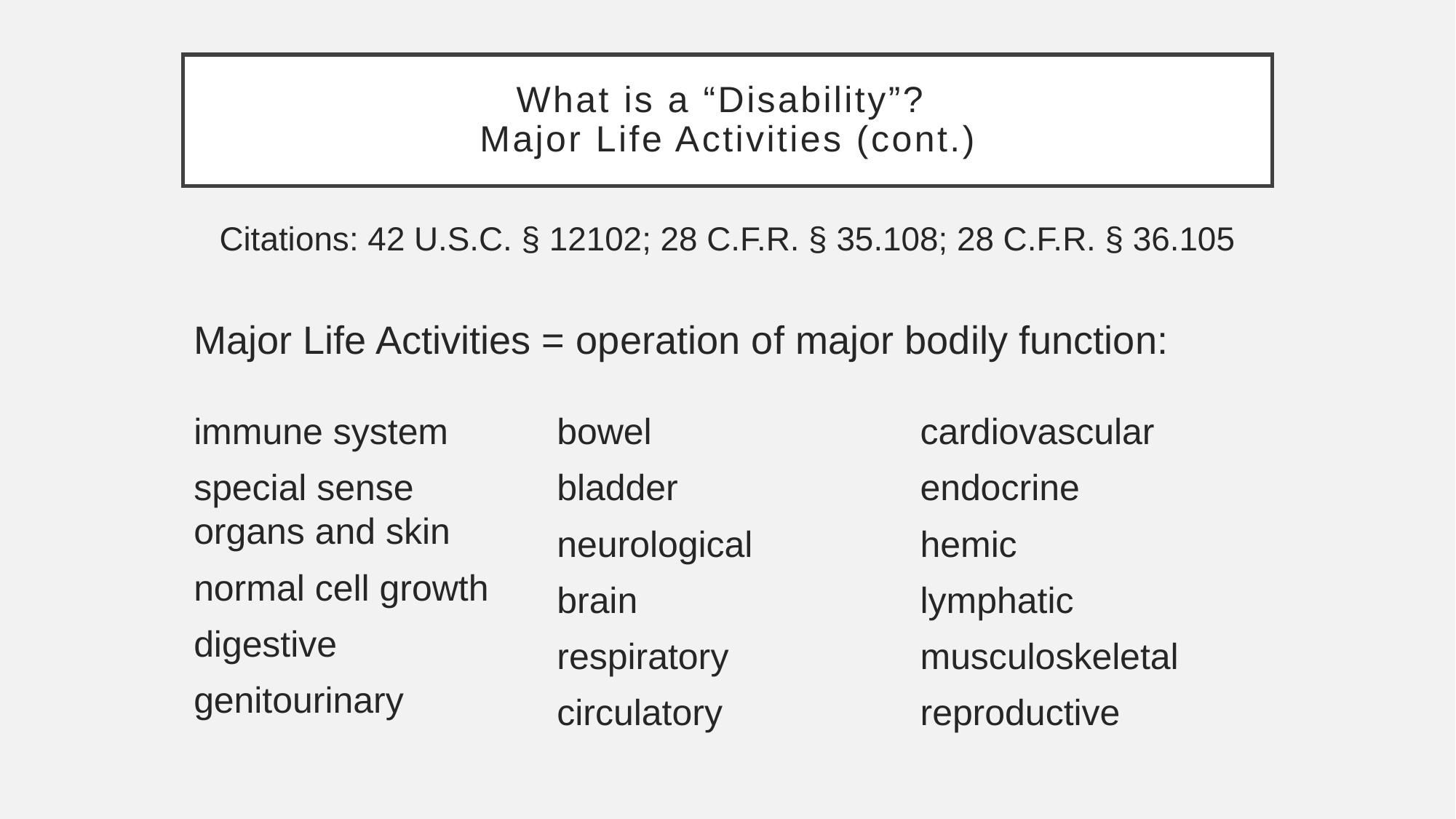

What is a “Disability”?
Major Life Activities (cont.)
Citations: 42 U.S.C. § 12102; 28 C.F.R. § 35.108; 28 C.F.R. § 36.105
Major Life Activities = operation of major bodily function:
immune system
special sense organs and skin
normal cell growth
digestive
genitourinary
bowel
bladder
neurological
brain
respiratory
circulatory
cardiovascular
endocrine
hemic
lymphatic
musculoskeletal
reproductive